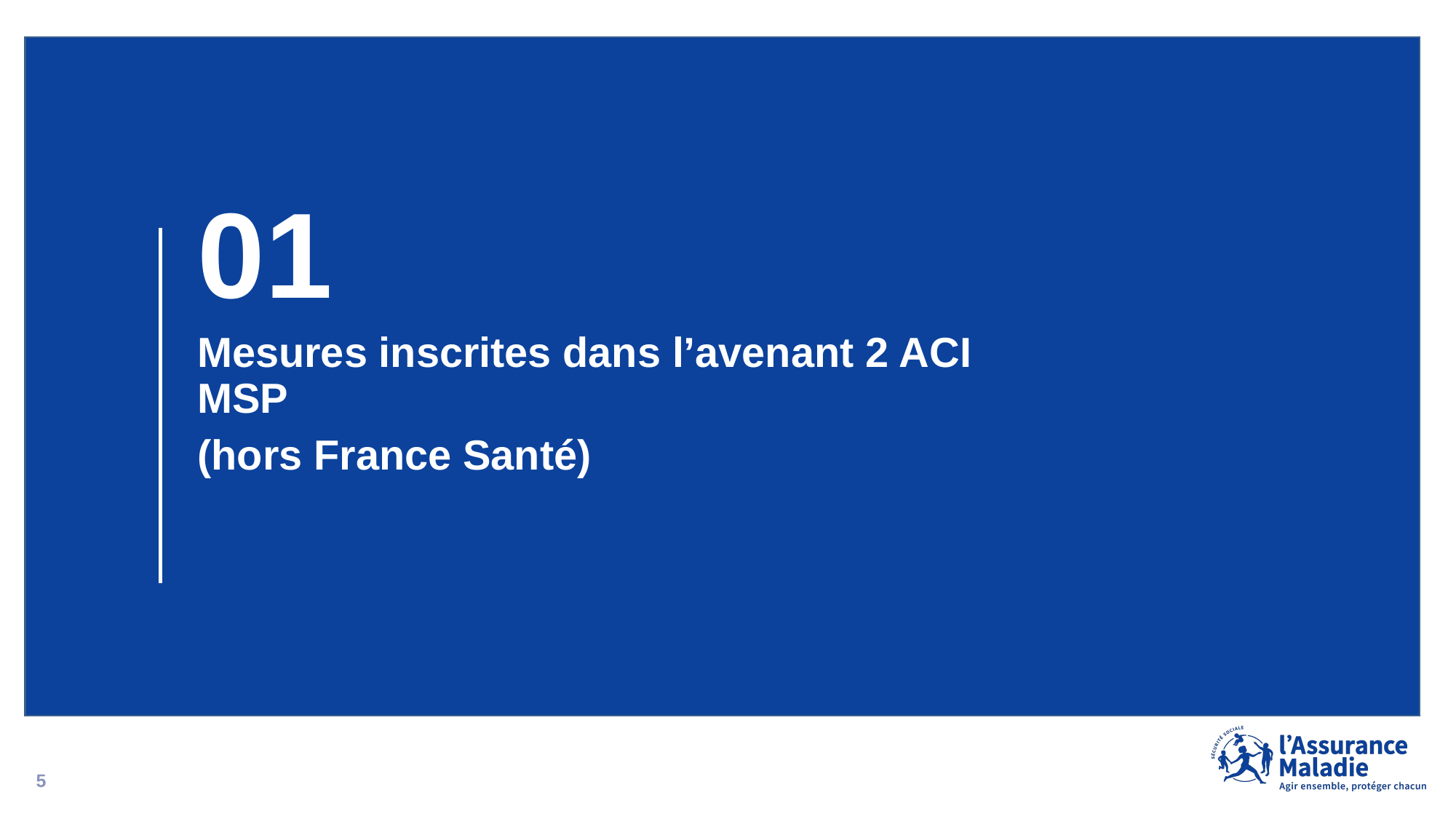

01
Mesures inscrites dans l’avenant 2 ACI MSP
(hors France Santé)
5